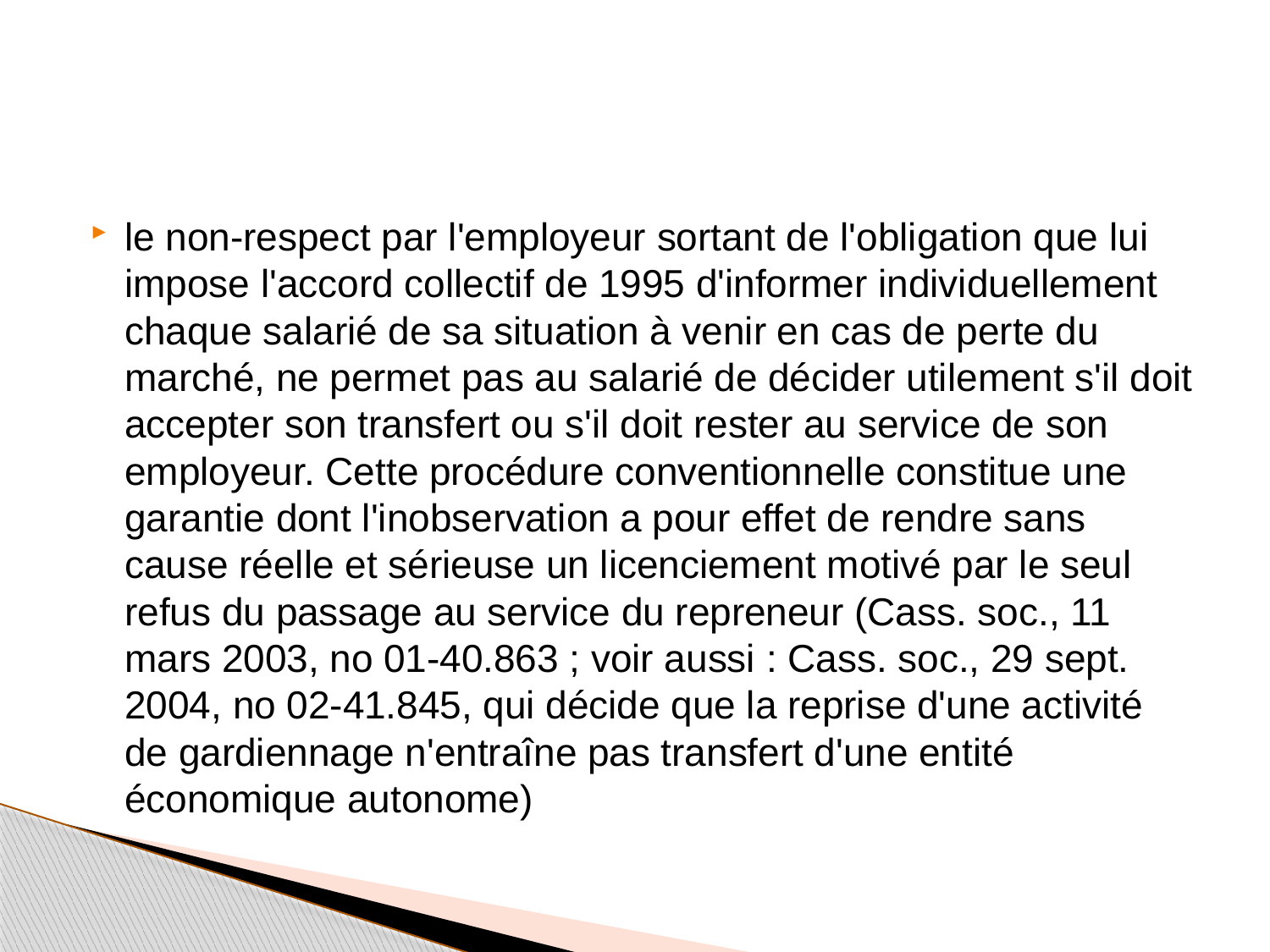

#
le non‐respect par l'employeur sortant de l'obligation que lui impose l'accord collectif de 1995 d'informer individuellement chaque salarié de sa situation à venir en cas de perte du marché, ne permet pas au salarié de décider utilement s'il doit accepter son transfert ou s'il doit rester au service de son employeur. Cette procédure conventionnelle constitue une garantie dont l'inobservation a pour effet de rendre sans cause réelle et sérieuse un licenciement motivé par le seul refus du passage au service du repreneur (Cass. soc., 11 mars 2003, no 01‐40.863 ; voir aussi : Cass. soc., 29 sept. 2004, no 02‐41.845, qui décide que la reprise d'une activité de gardiennage n'entraîne pas transfert d'une entité économique autonome)